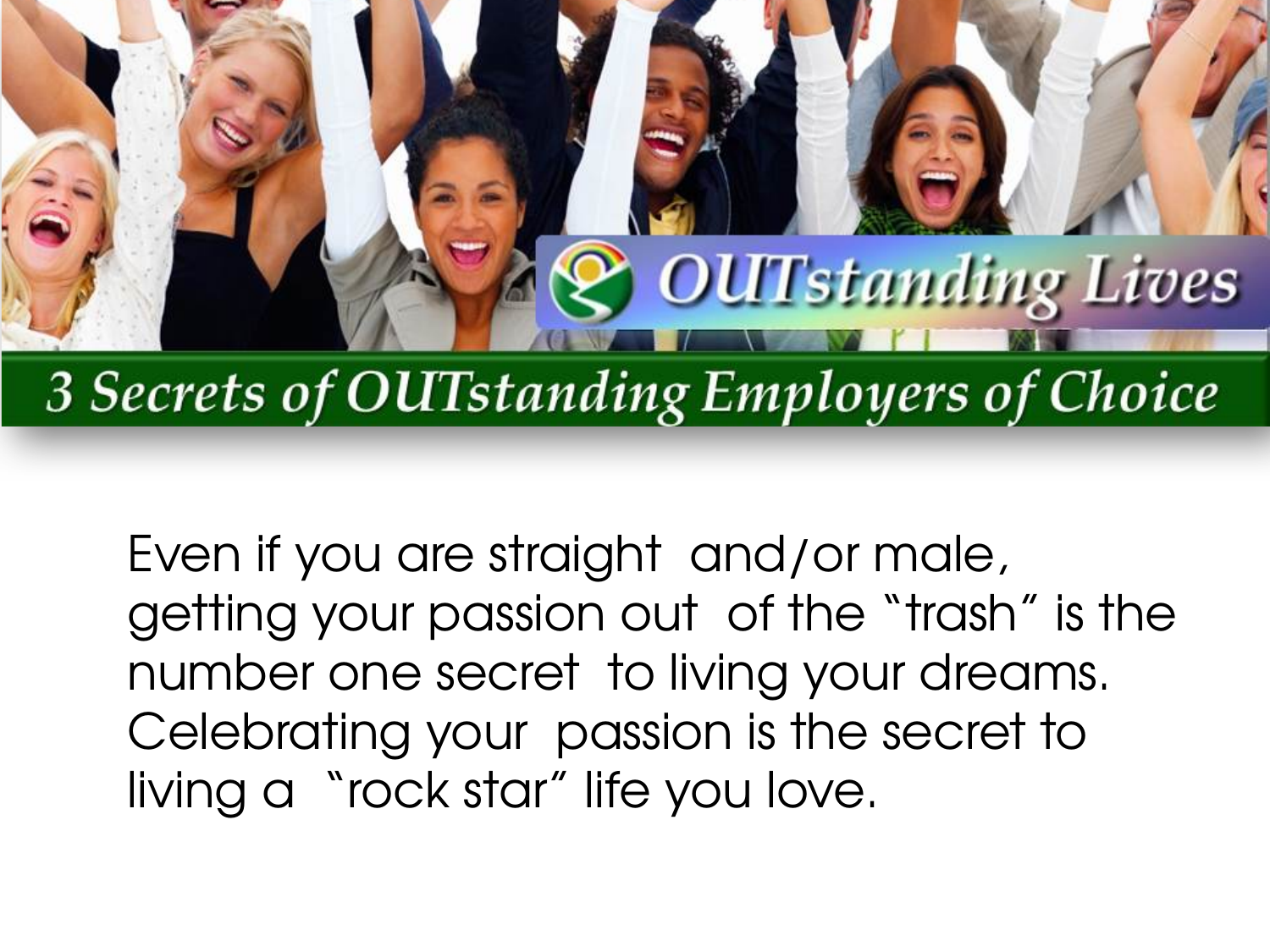

Even if you are straight  and/or male,  getting your passion out  of the “trash” is the number one secret  to living your dreams. Celebrating your  passion is the secret to  living a  “rock star” life you love.